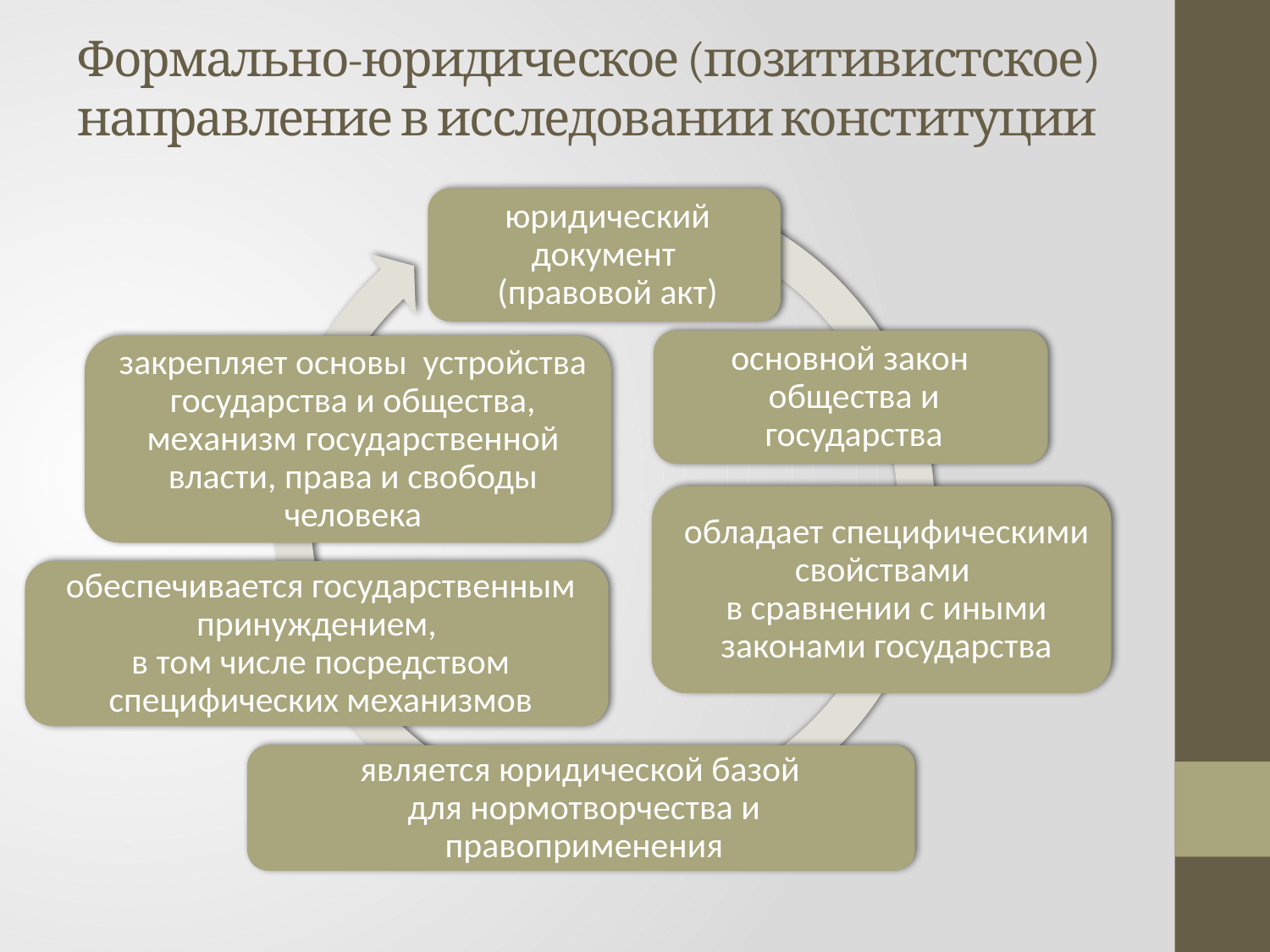

# Формально-юридическое (позитивистское) направление в исследовании конституции
юридический документ
(правовой акт)
основной закон
общества и государства
обладает специфическими свойствами
в сравнении с иными законами государства
является юридической базой
для нормотворчества и правоприменения
обеспечивается государственным принуждением,
в том числе посредством специфических механизмов
закрепляет основы  устройства государства и общества, механизм государственной власти, права и свободы человека